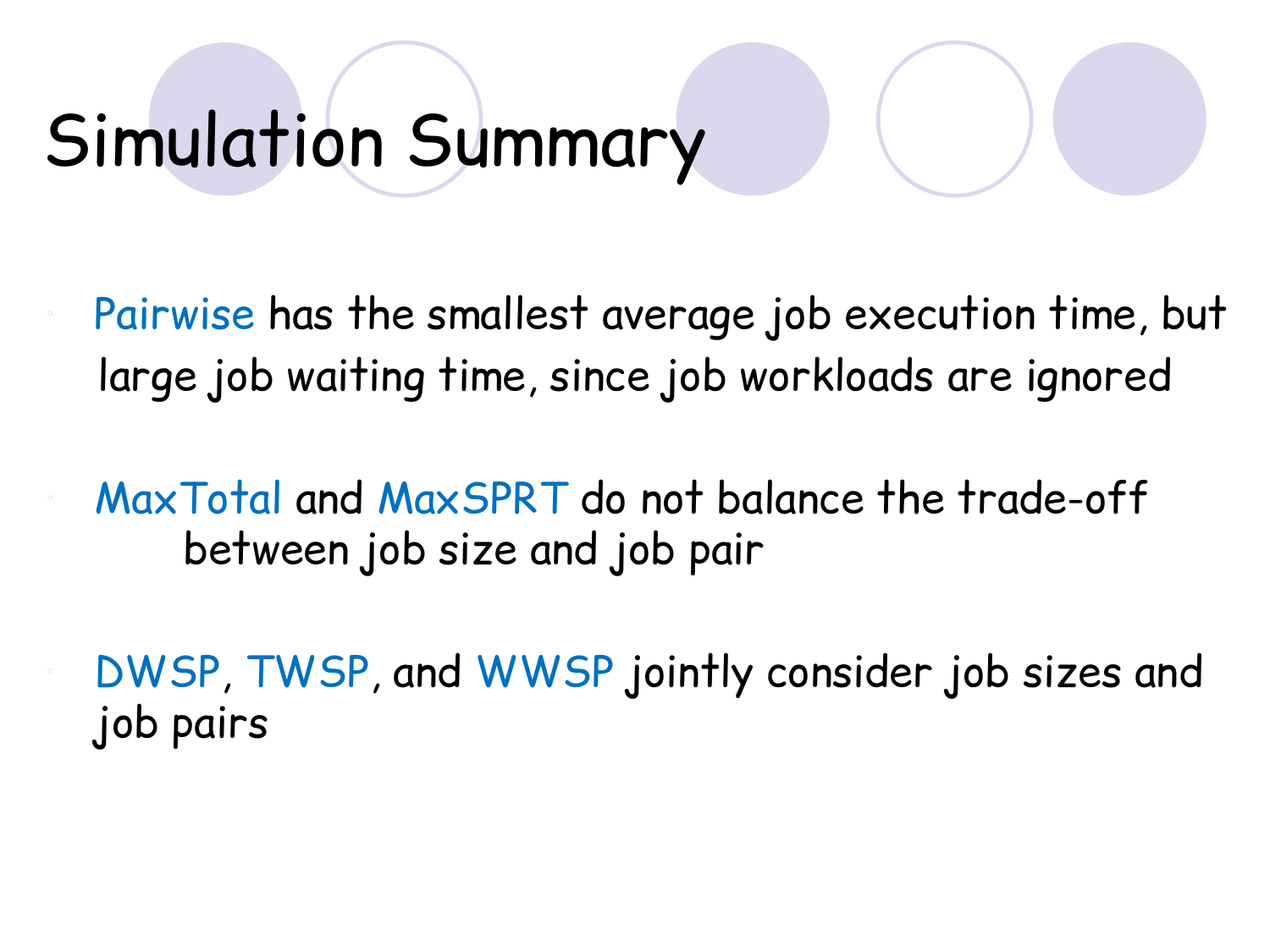

# Simulation Summary

Pairwise has the smallest average job execution time, but
    large job waiting time, since job workloads are ignored

MaxTotal and MaxSPRT do not balance the trade-off               between job size and job pair

DWSP, TWSP, and WWSP jointly consider job sizes and job pairs